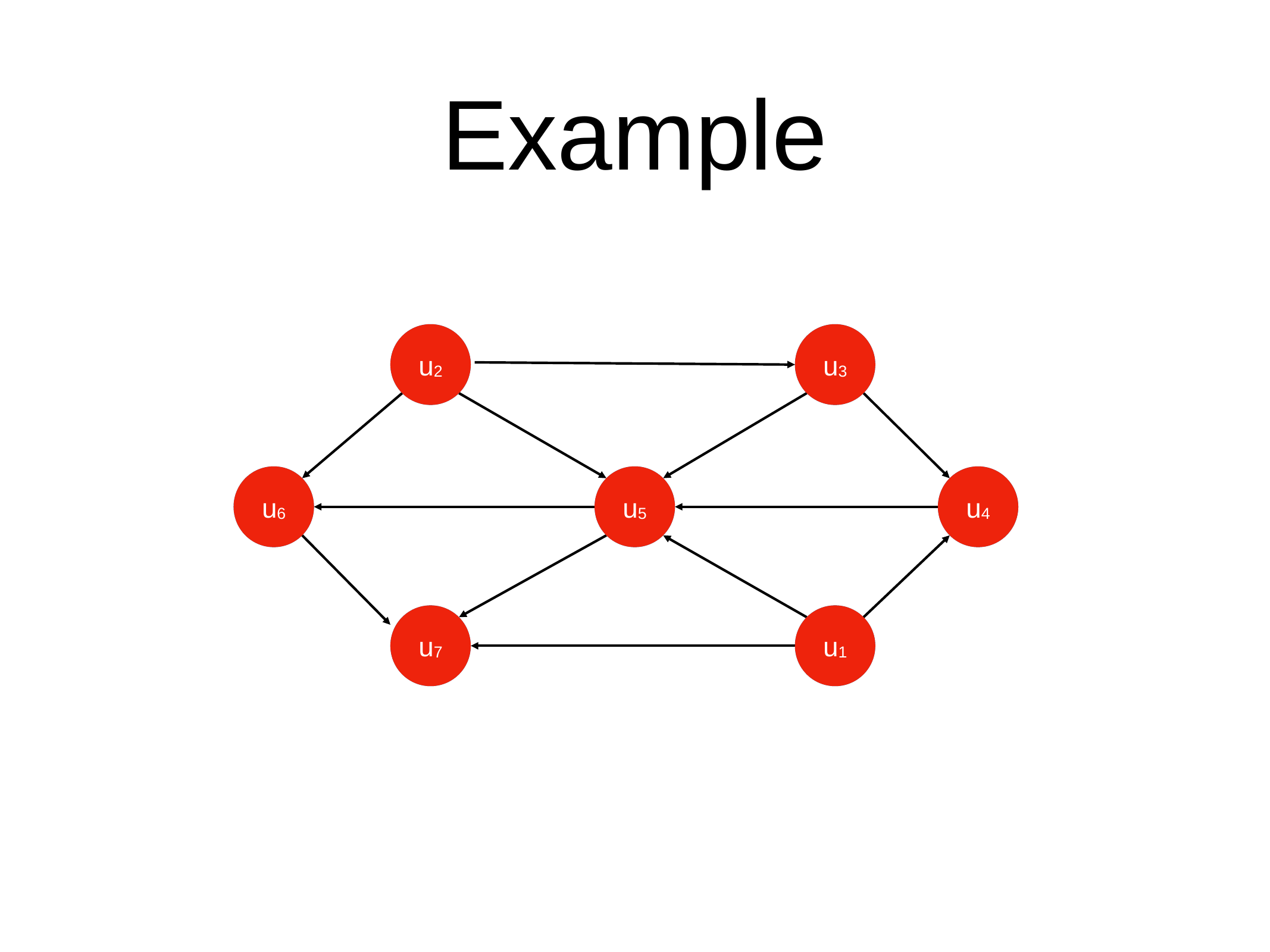

# Example
u2
u2
u3
u3
u6
u6
u5
u5
u4
u4
u7
u7
u1
u1